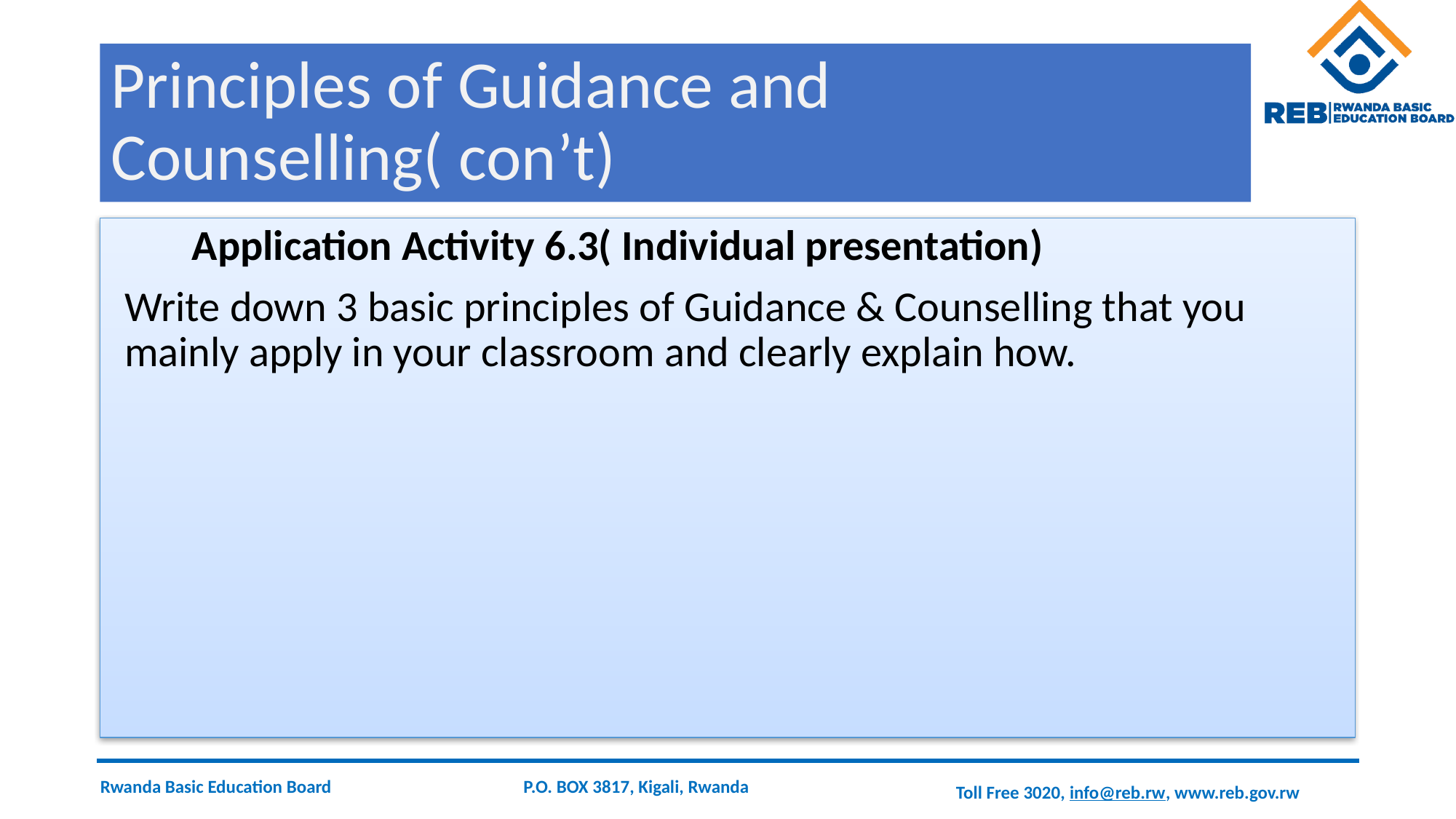

# Principles of Guidance and Counselling( con’t)
       Application Activity 6.3( Individual presentation)
Write down 3 basic principles of Guidance & Counselling that you mainly apply in your classroom and clearly explain how.